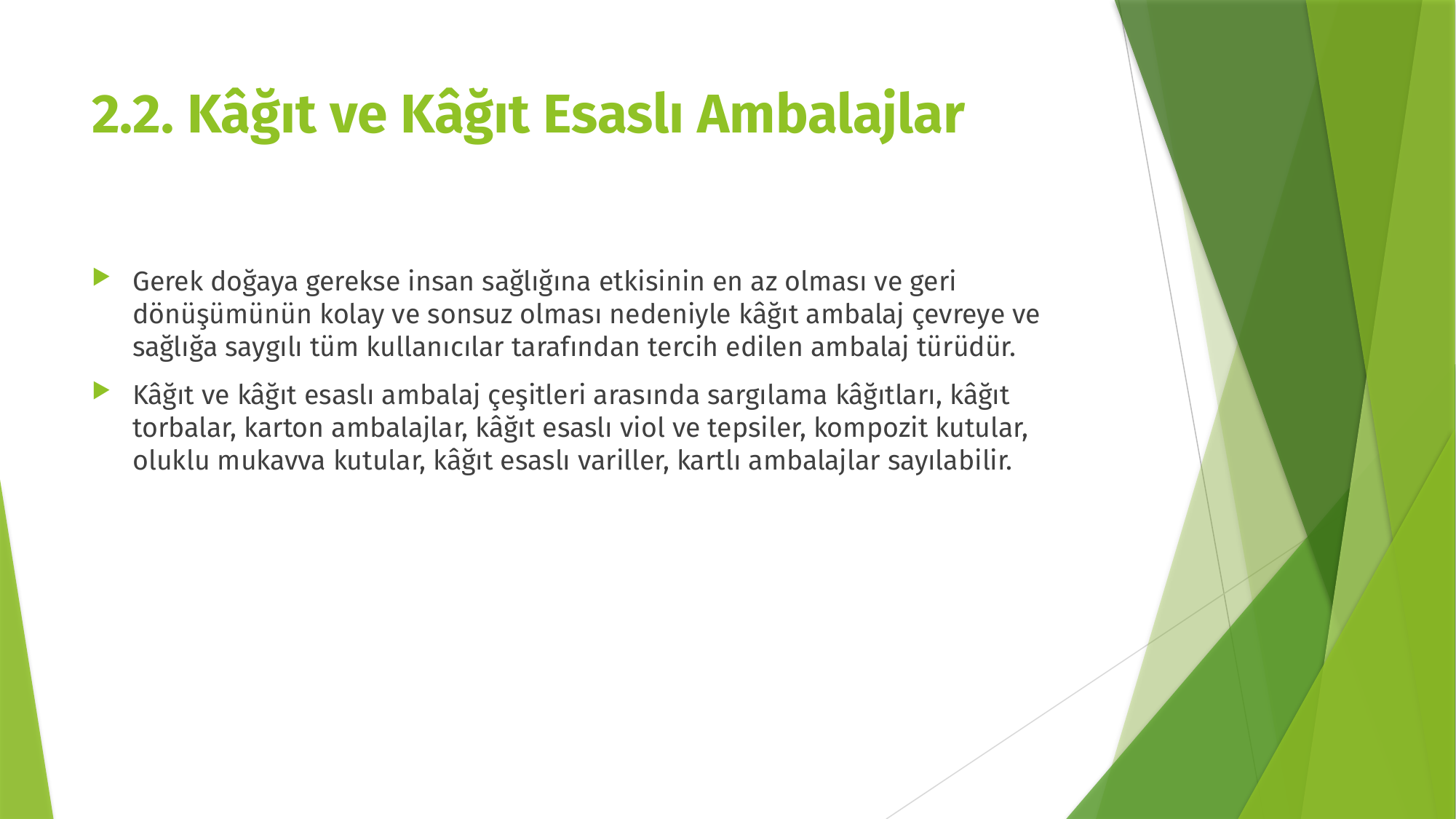

# 2.2. Kâğıt ve Kâğıt Esaslı Ambalajlar
Gerek doğaya gerekse insan sağlığına etkisinin en az olması ve geri dönüşümünün kolay ve sonsuz olması nedeniyle kâğıt ambalaj çevreye ve sağlığa saygılı tüm kullanıcılar tarafından tercih edilen ambalaj türüdür.
Kâğıt ve kâğıt esaslı ambalaj çeşitleri arasında sargılama kâğıtları, kâğıt torbalar, karton ambalajlar, kâğıt esaslı viol ve tepsiler, kompozit kutular, oluklu mukavva kutular, kâğıt esaslı variller, kartlı ambalajlar sayılabilir.